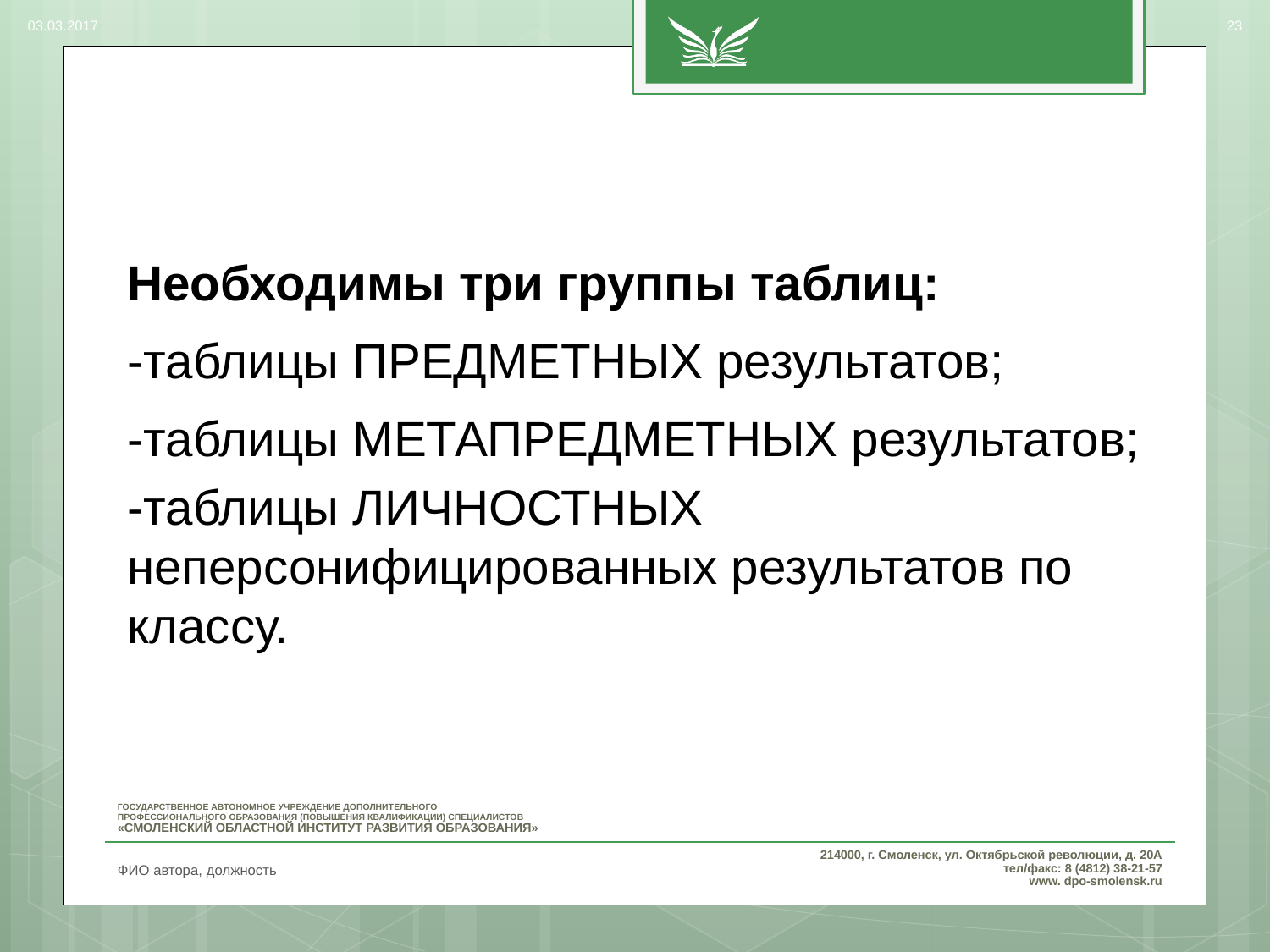

03.03.2017
23
Необходимы три группы таблиц:
-таблицы ПРЕДМЕТНЫХ результатов;
-таблицы МЕТАПРЕДМЕТНЫХ результатов;
-таблицы ЛИЧНОСТНЫХ неперсонифицированных результатов по классу.
ФИО автора, должность